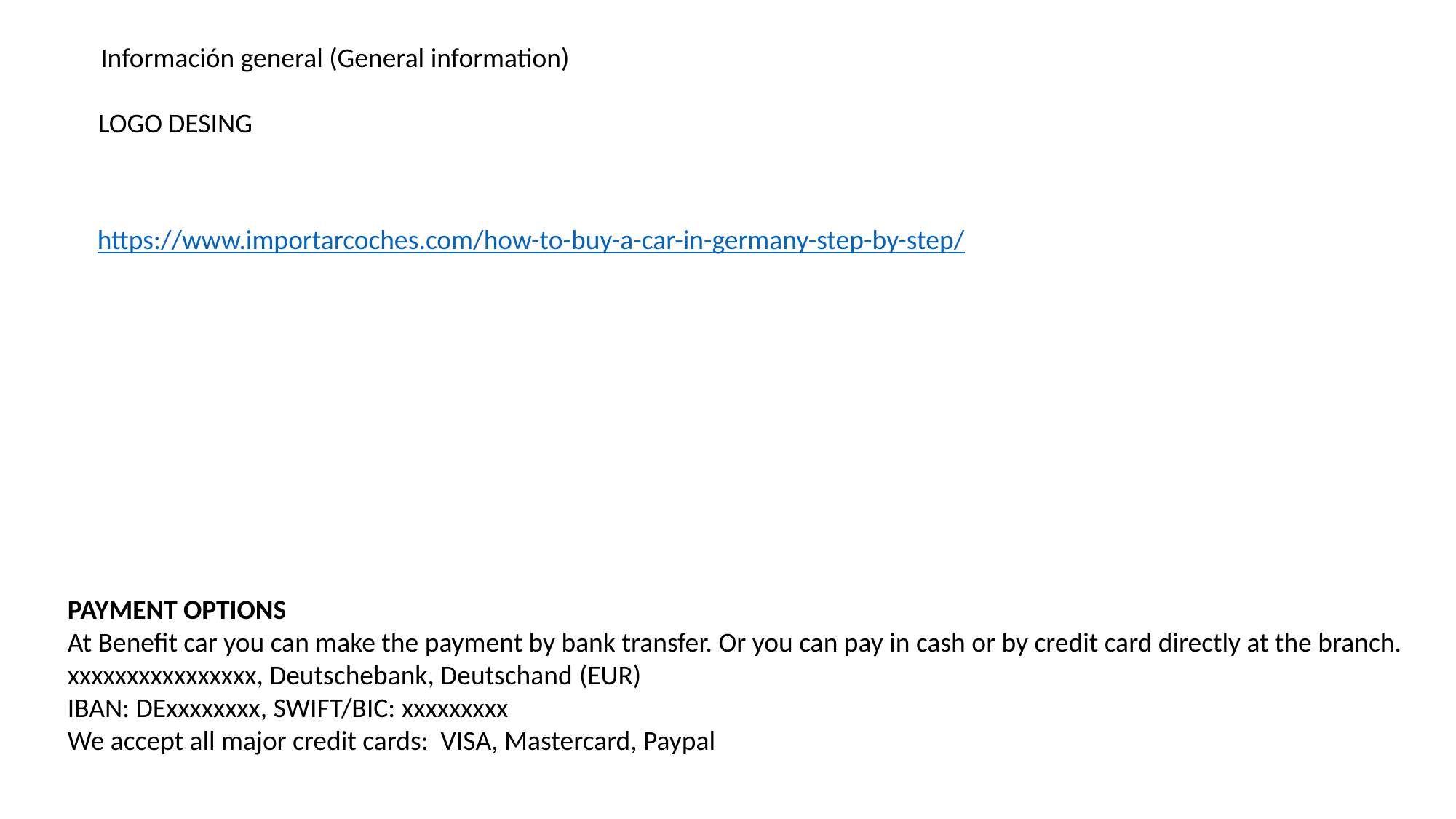

Información general (General information)
LOGO DESING
https://www.importarcoches.com/how-to-buy-a-car-in-germany-step-by-step/

PAYMENT OPTIONS
At Benefit car you can make the payment by bank transfer. Or you can pay in cash or by credit card directly at the branch.
xxxxxxxxxxxxxxxx, Deutschebank, Deutschand (EUR)
IBAN: DExxxxxxxx, SWIFT/BIC: xxxxxxxxx
We accept all major credit cards:  VISA, Mastercard, Paypal